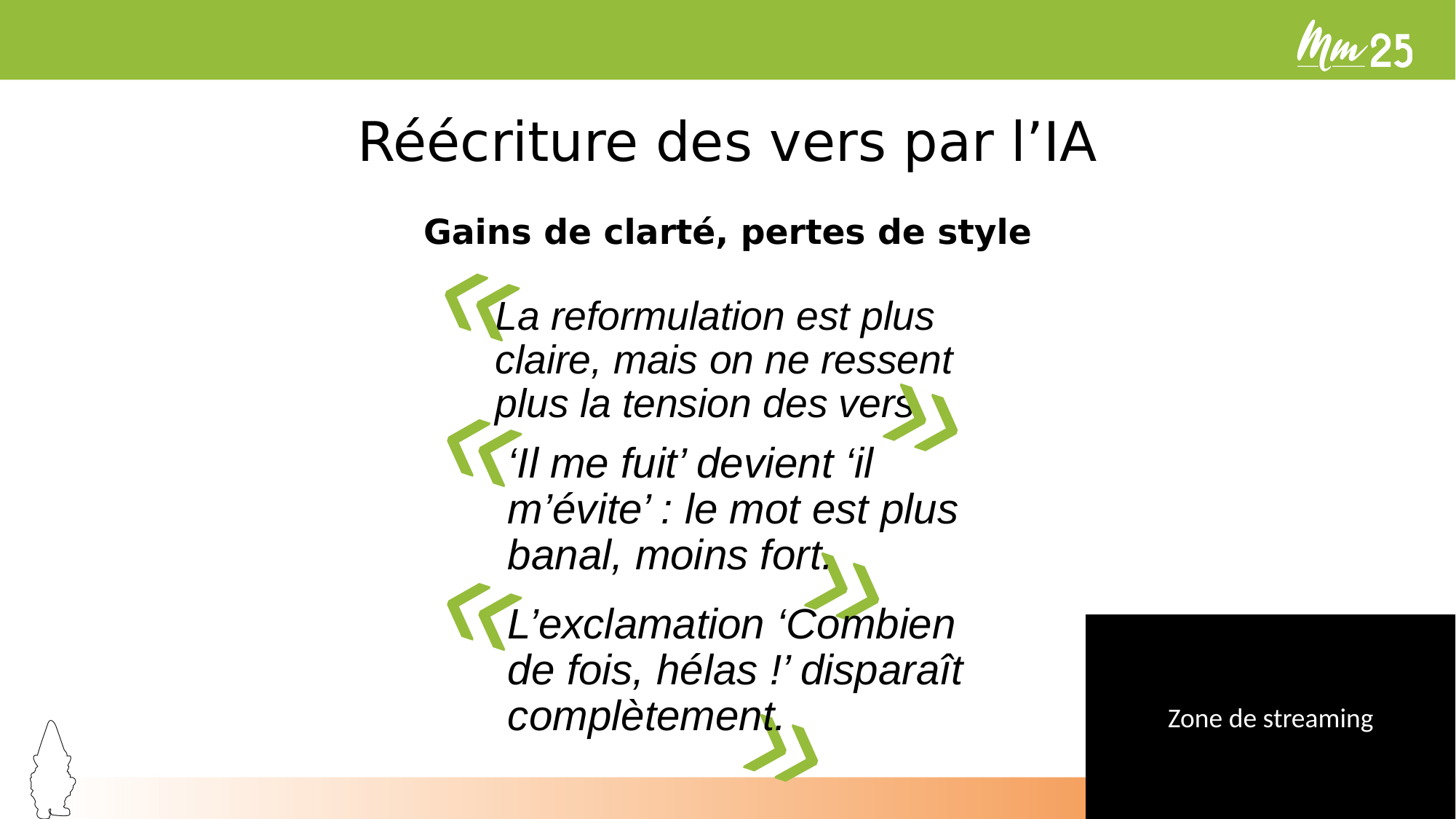

# Réécriture des vers par l’IA
«
Gains de clarté, pertes de style
La reformulation est plus claire, mais on ne ressent plus la tension des vers.
»
«
‘Il me fuit’ devient ‘il m’évite’ : le mot est plus banal, moins fort.
»
«
L’exclamation ‘Combien de fois, hélas !’ disparaît complètement.
»